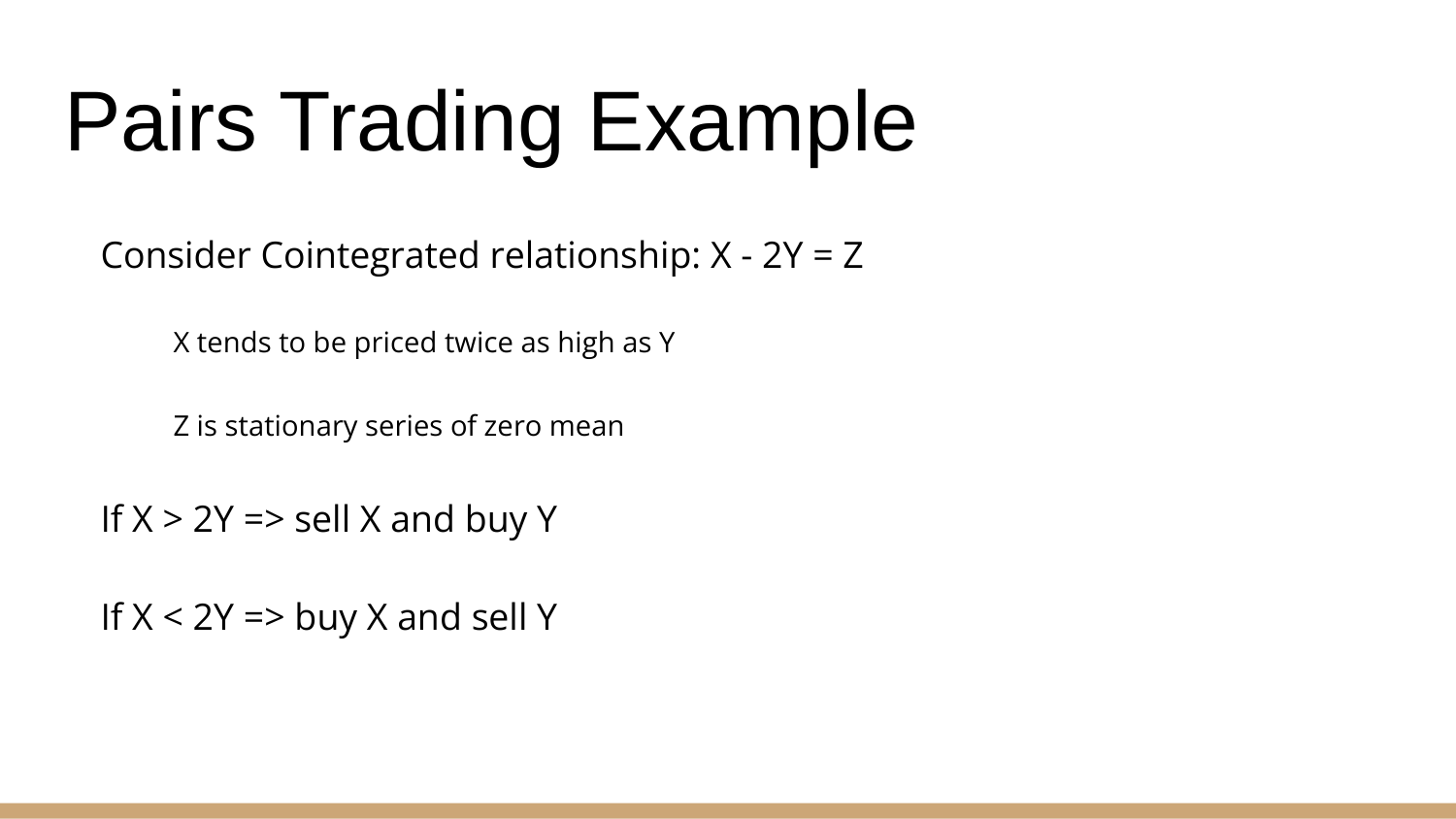

# Pairs Trading Example
Consider Cointegrated relationship: X - 2Y = Z
X tends to be priced twice as high as Y
Z is stationary series of zero mean
If X > 2Y => sell X and buy Y
If X < 2Y => buy X and sell Y